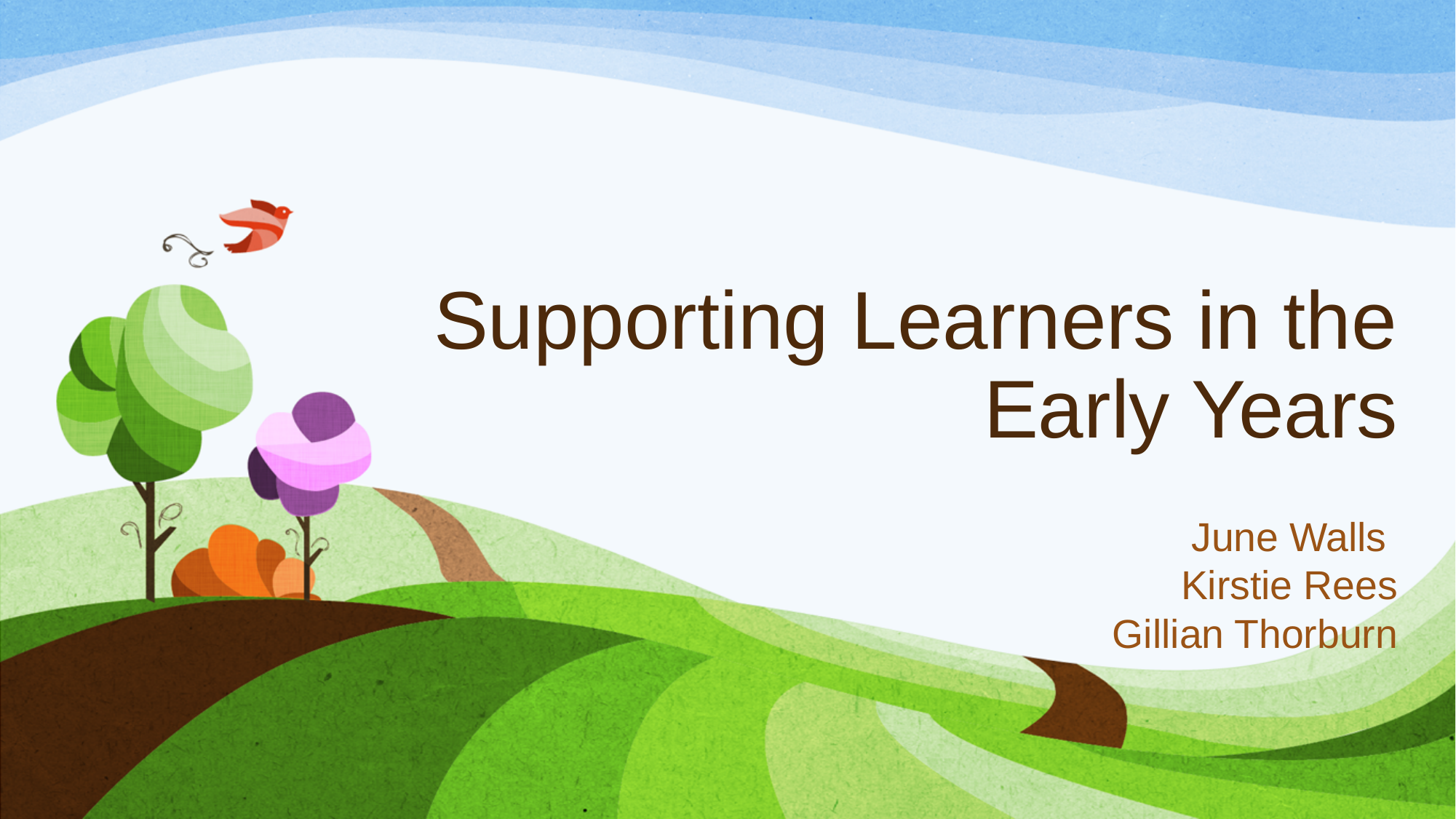

# Supporting Learners in the Early Years
June Walls
Kirstie Rees
Gillian Thorburn